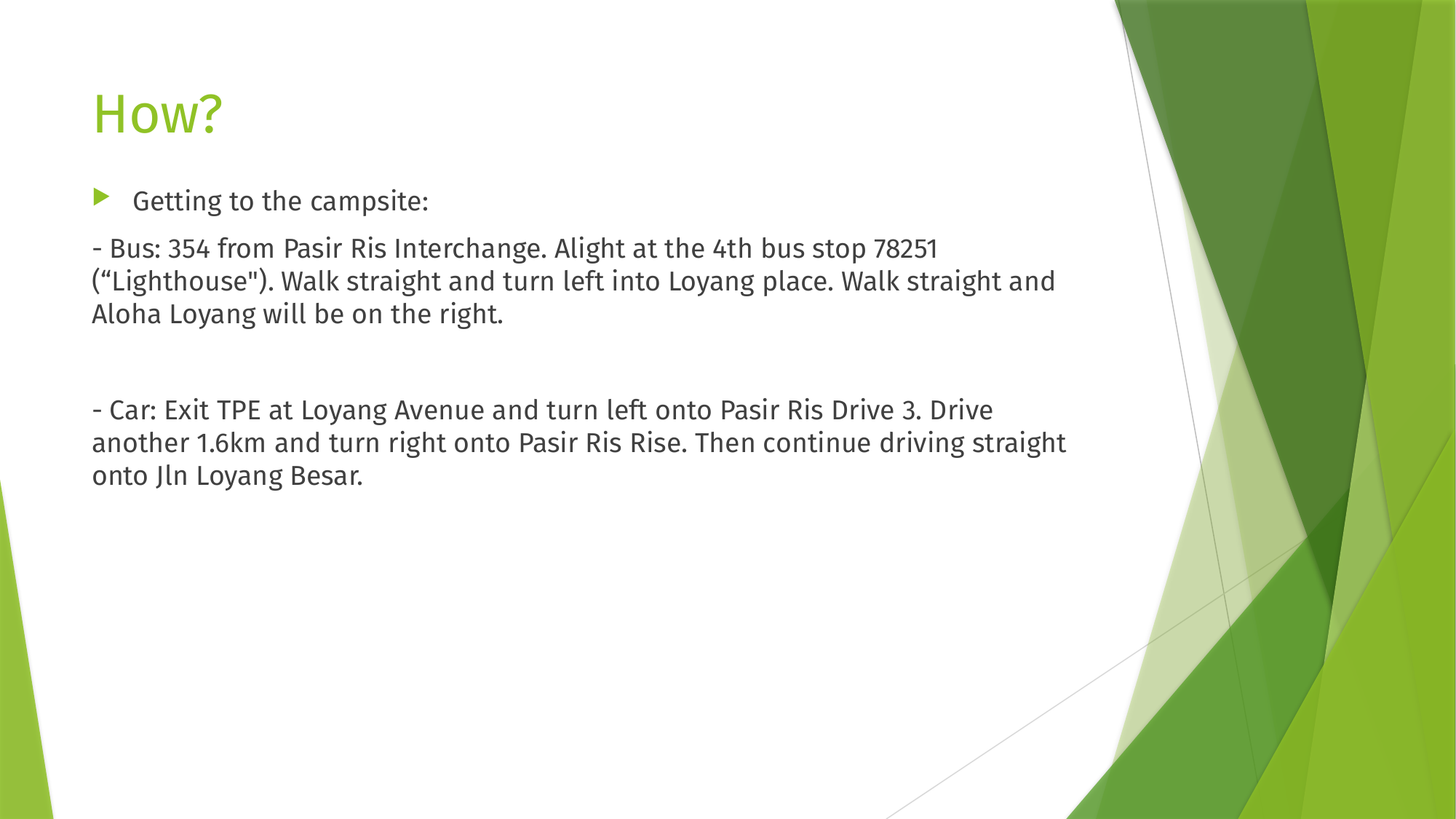

# How?
Getting to the campsite:
- Bus: 354 from Pasir Ris Interchange. Alight at the 4th bus stop 78251 (“Lighthouse"). Walk straight and turn left into Loyang place. Walk straight and Aloha Loyang will be on the right.

- Car: Exit TPE at Loyang Avenue and turn left onto Pasir Ris Drive 3. Drive another 1.6km and turn right onto Pasir Ris Rise. Then continue driving straight onto Jln Loyang Besar.